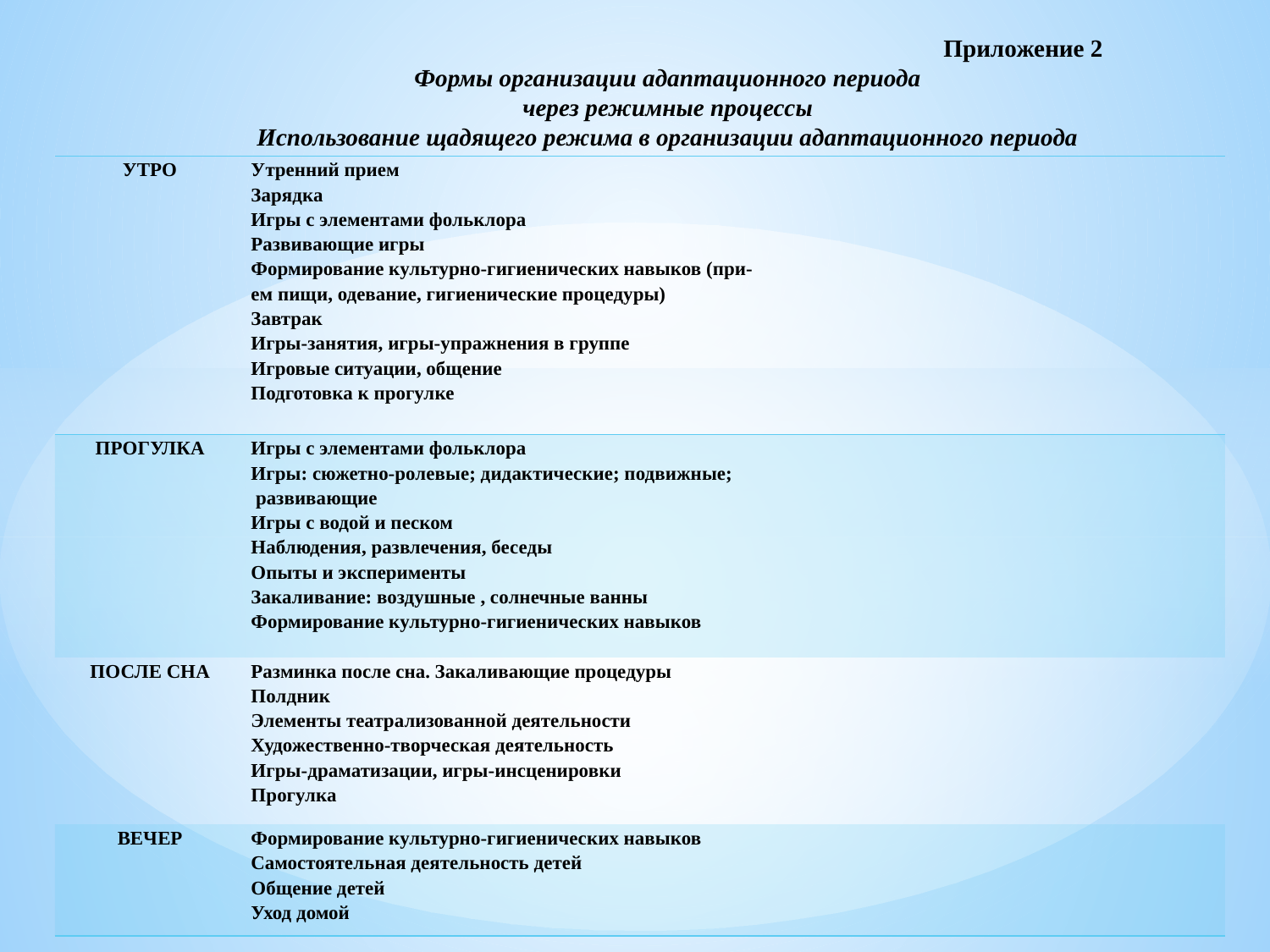

# Приложение 2 Формы организации адаптационного периода через режимные процессы Использование щадящего режима в организации адаптационного периода

| УТРО | Утренний прием Зарядка Игры с элементами фольклора Развивающие игры Формирование культурно-гигиенических навыков (при- ем пищи, одевание, гигиенические процедуры) Завтрак Игры-занятия, игры-упражнения в группе Игровые ситуации, общение Подготовка к прогулке |
| --- | --- |
| ПРОГУЛКА | Игры с элементами фольклора Игры: сюжетно-ролевые; дидактические; подвижные;  развивающие Игры с водой и песком Наблюдения, развлечения, беседы Опыты и эксперименты   Закаливание: воздушные , солнечные ванны Формирование культурно-гигиенических навыков |
| ПОСЛЕ СНА | Разминка после сна. Закаливающие процедуры Полдник   Элементы театрализованной деятельности Художественно-творческая деятельность   Игры-драматизации, игры-инсценировки   Прогулка |
| ВЕЧЕР | Формирование культурно-гигиенических навыков Самостоятельная деятельность детей Общение детей Уход домой |